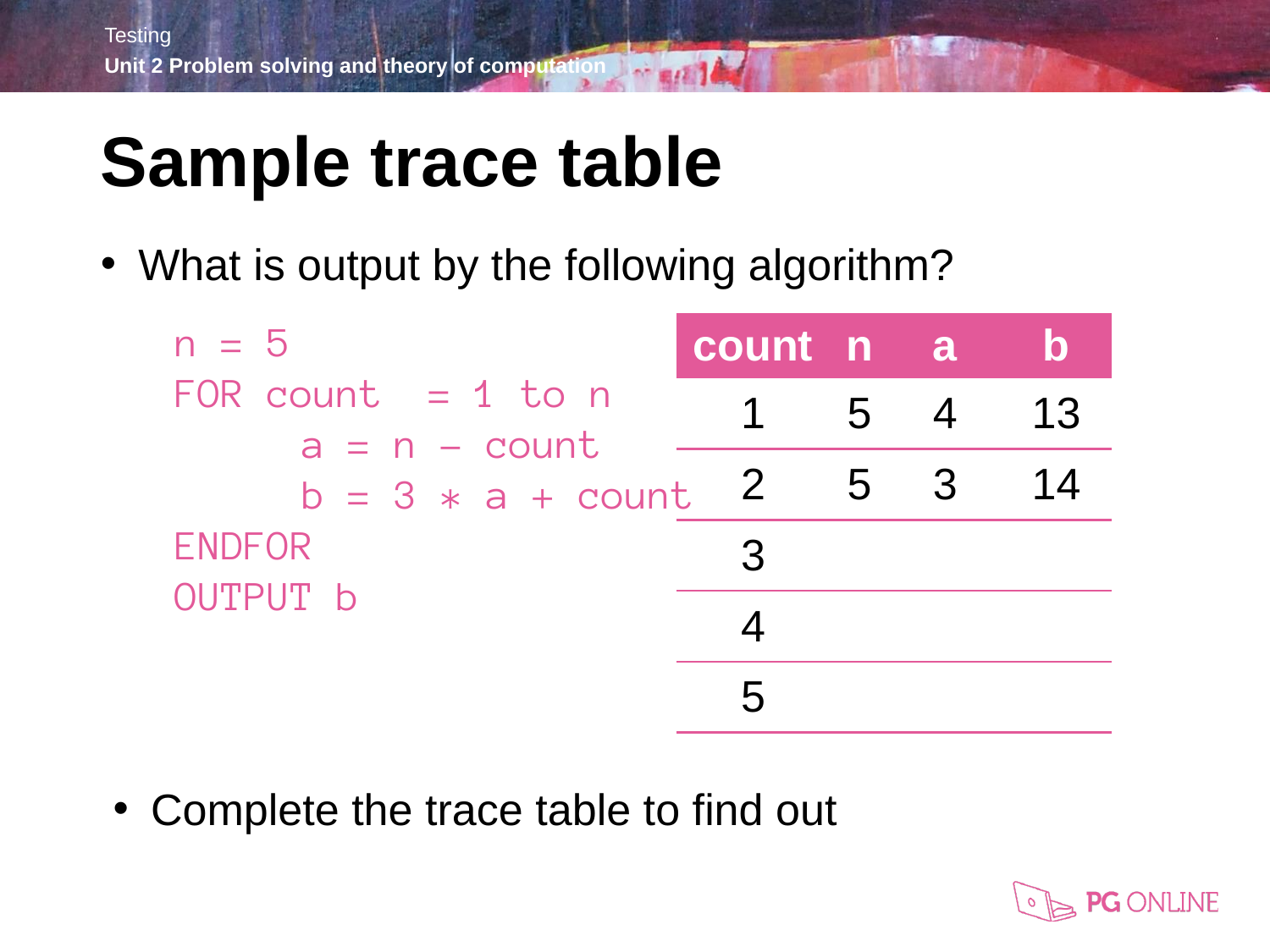

Sample trace table
What is output by the following algorithm?
n = 5
FOR count  = 1 to n
	a = n - count
	b = 3 * a + count
ENDFOR
OUTPUT b

| count | n | a | b |
| --- | --- | --- | --- |
| 1 | 5 | 4 | 13 |
| 2 | 5 | 3 | 14 |
| 3 |  |  |  |
| 4 |  |  |  |
| 5 |  |  |  |
Complete the trace table to find out